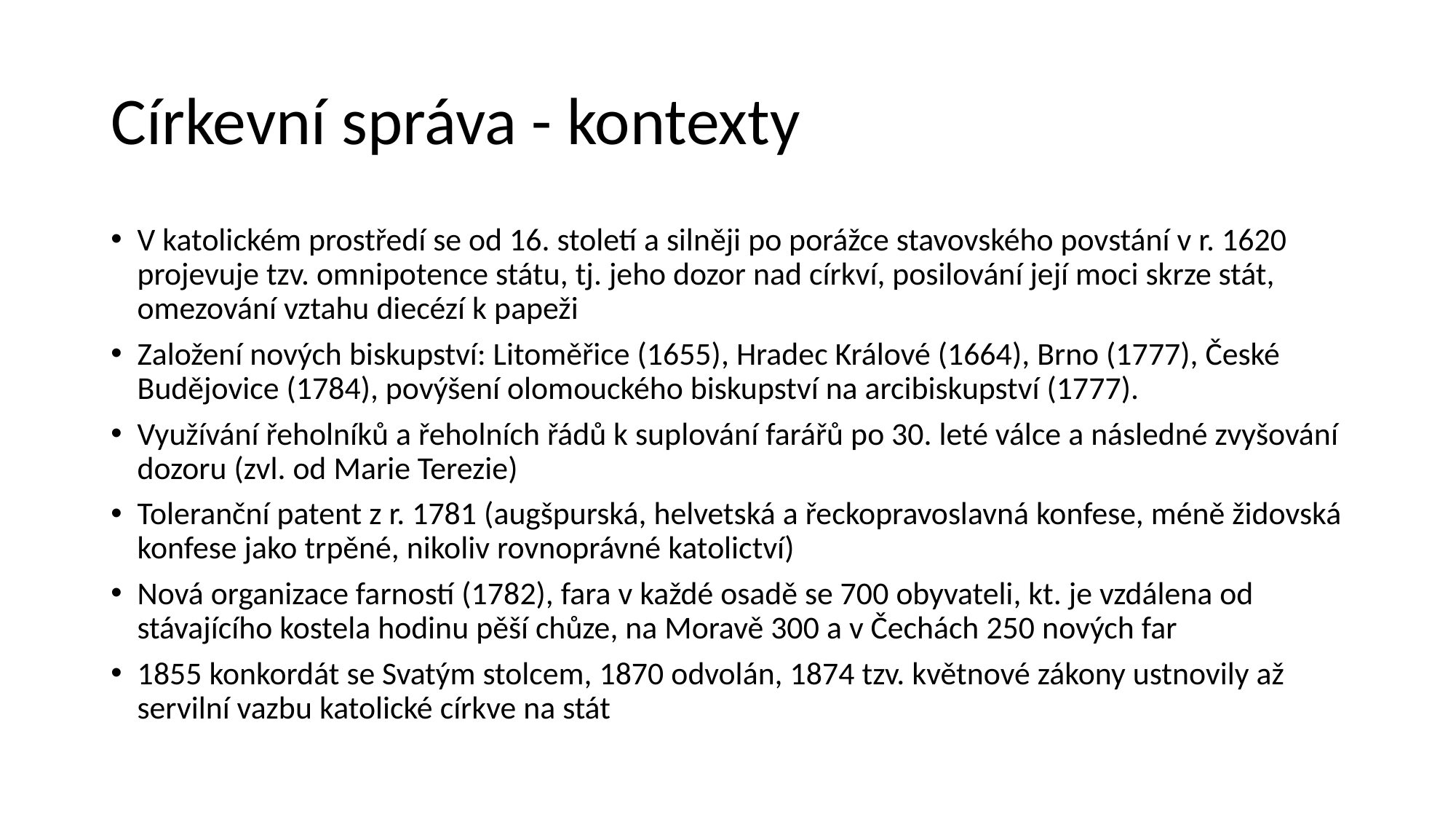

# Církevní správa - kontexty
V katolickém prostředí se od 16. století a silněji po porážce stavovského povstání v r. 1620 projevuje tzv. omnipotence státu, tj. jeho dozor nad církví, posilování její moci skrze stát, omezování vztahu diecézí k papeži
Založení nových biskupství: Litoměřice (1655), Hradec Králové (1664), Brno (1777), České Budějovice (1784), povýšení olomouckého biskupství na arcibiskupství (1777).
Využívání řeholníků a řeholních řádů k suplování farářů po 30. leté válce a následné zvyšování dozoru (zvl. od Marie Terezie)
Toleranční patent z r. 1781 (augšpurská, helvetská a řeckopravoslavná konfese, méně židovská konfese jako trpěné, nikoliv rovnoprávné katolictví)
Nová organizace farností (1782), fara v každé osadě se 700 obyvateli, kt. je vzdálena od stávajícího kostela hodinu pěší chůze, na Moravě 300 a v Čechách 250 nových far
1855 konkordát se Svatým stolcem, 1870 odvolán, 1874 tzv. květnové zákony ustnovily až servilní vazbu katolické církve na stát